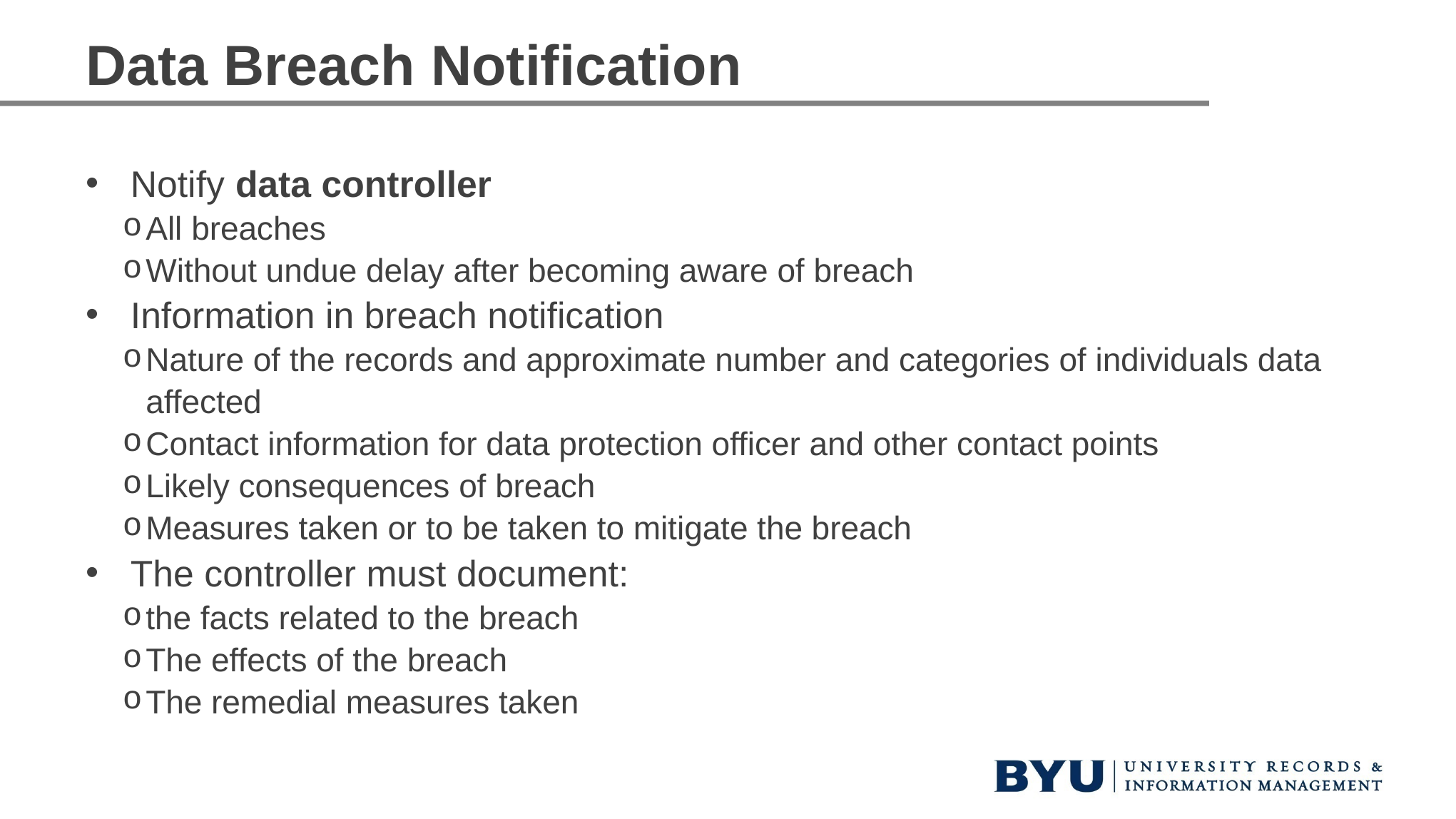

# Data Breach Notification
Notify data controller
All breaches
Without undue delay after becoming aware of breach
Information in breach notification
Nature of the records and approximate number and categories of individuals data affected
Contact information for data protection officer and other contact points
Likely consequences of breach
Measures taken or to be taken to mitigate the breach
The controller must document:
the facts related to the breach
The effects of the breach
The remedial measures taken